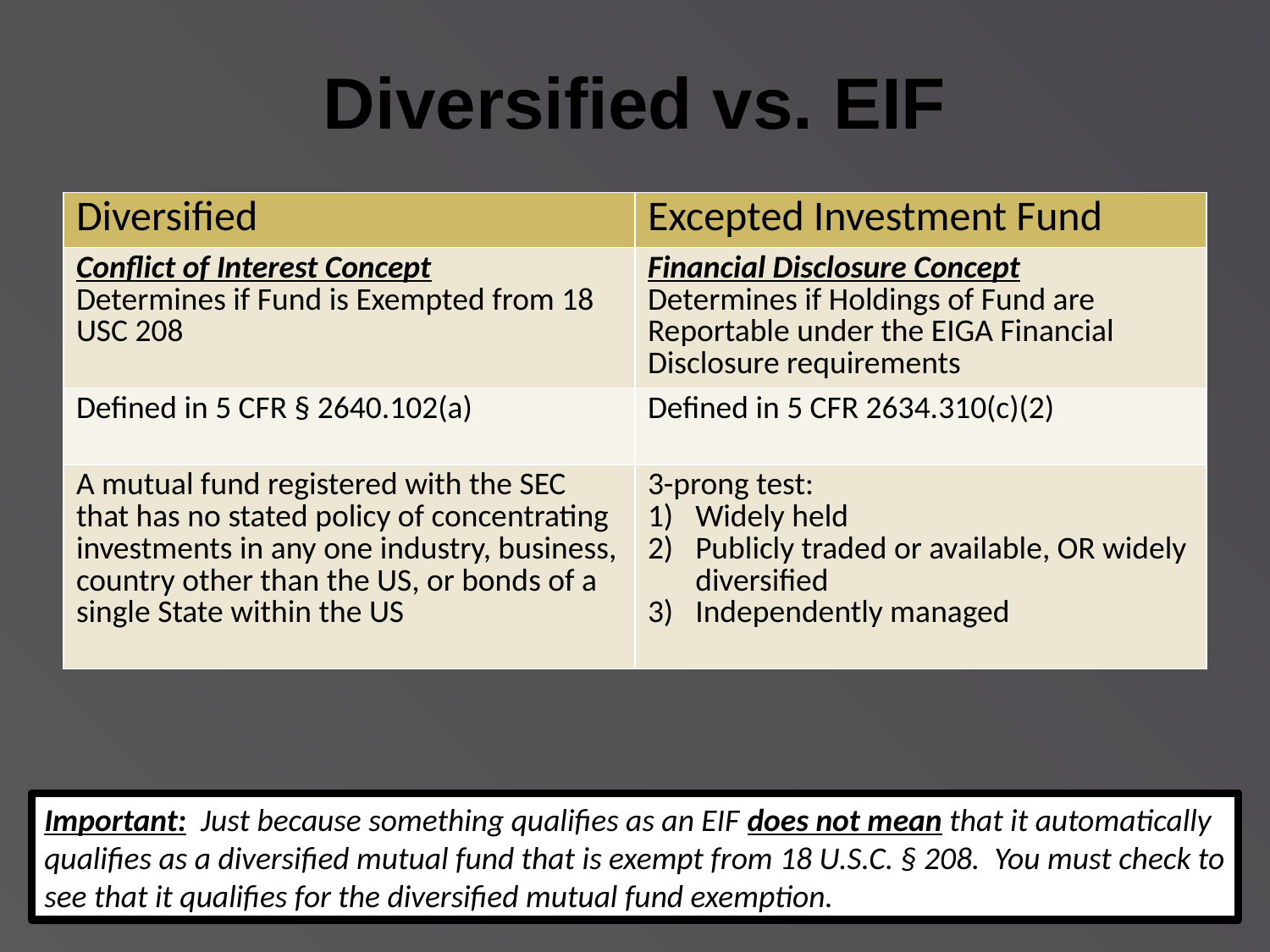

# Diversified vs. EIF
| Diversified | Excepted Investment Fund |
| --- | --- |
| Conflict of Interest Concept Determines if Fund is Exempted from 18 USC 208 | Financial Disclosure Concept Determines if Holdings of Fund are Reportable under the EIGA Financial Disclosure requirements |
| Defined in 5 CFR § 2640.102(a) | Defined in 5 CFR 2634.310(c)(2) |
| A mutual fund registered with the SEC that has no stated policy of concentrating investments in any one industry, business, country other than the US, or bonds of a single State within the US | 3-prong test: Widely held Publicly traded or available, OR widely diversified Independently managed |
Important:  Just because something qualifies as an EIF does not mean that it automatically qualifies as a diversified mutual fund that is exempt from 18 U.S.C. § 208.  You must check to see that it qualifies for the diversified mutual fund exemption.